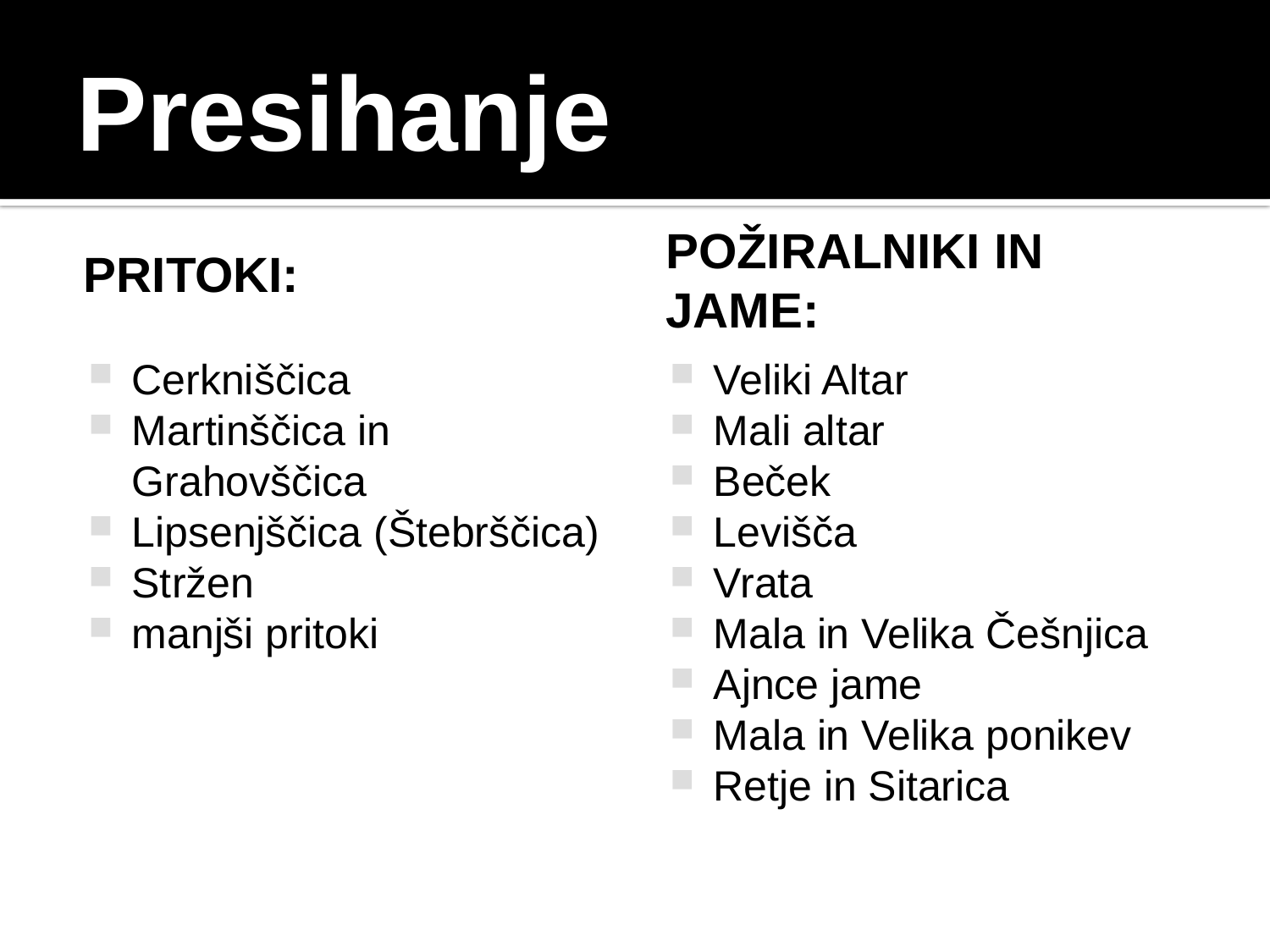

# Presihanje
Pritoki:
Požiralniki in jame:
Cerkniščica
Martinščica in Grahovščica
Lipsenjščica (Štebrščica)
Stržen
manjši pritoki

Veliki Altar
Mali altar
Beček
Levišča
Vrata
Mala in Velika Češnjica
Ajnce jame
Mala in Velika ponikev
Retje in Sitarica